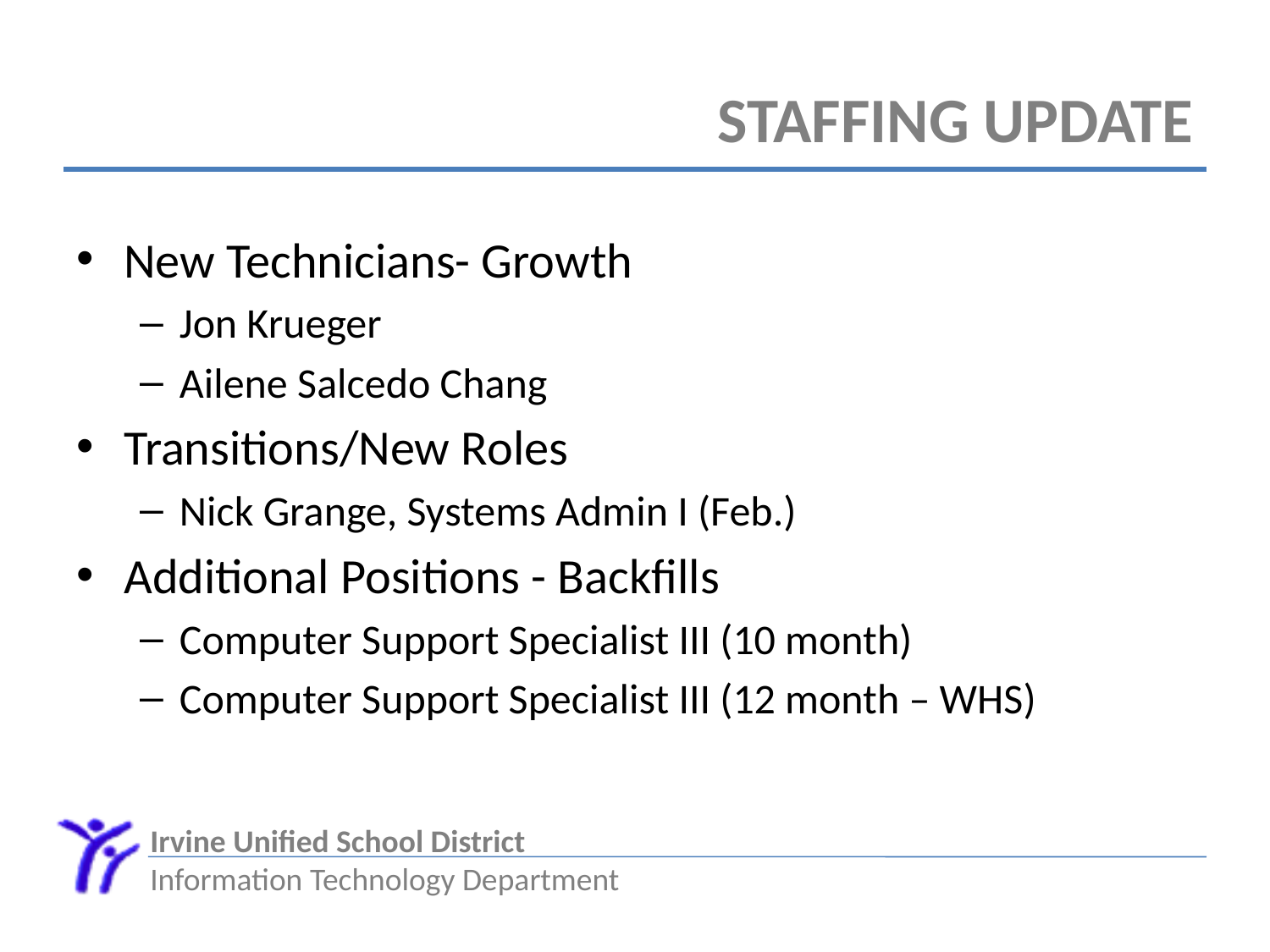

# Staffing Update
New Technicians- Growth
Jon Krueger
Ailene Salcedo Chang
Transitions/New Roles
Nick Grange, Systems Admin I (Feb.)
Additional Positions - Backfills
Computer Support Specialist III (10 month)
Computer Support Specialist III (12 month – WHS)